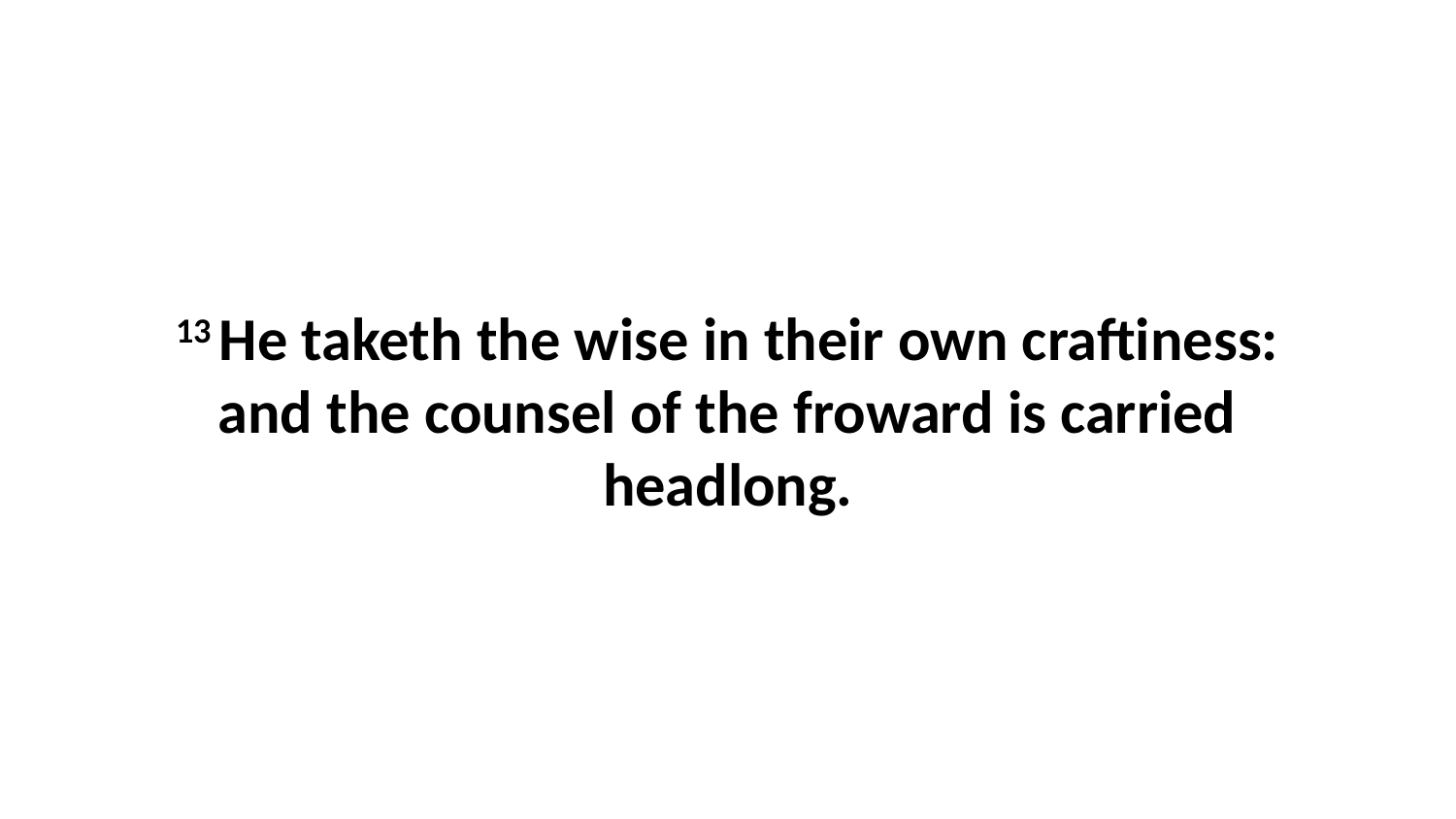

13 He taketh the wise in their own craftiness: and the counsel of the froward is carried headlong.